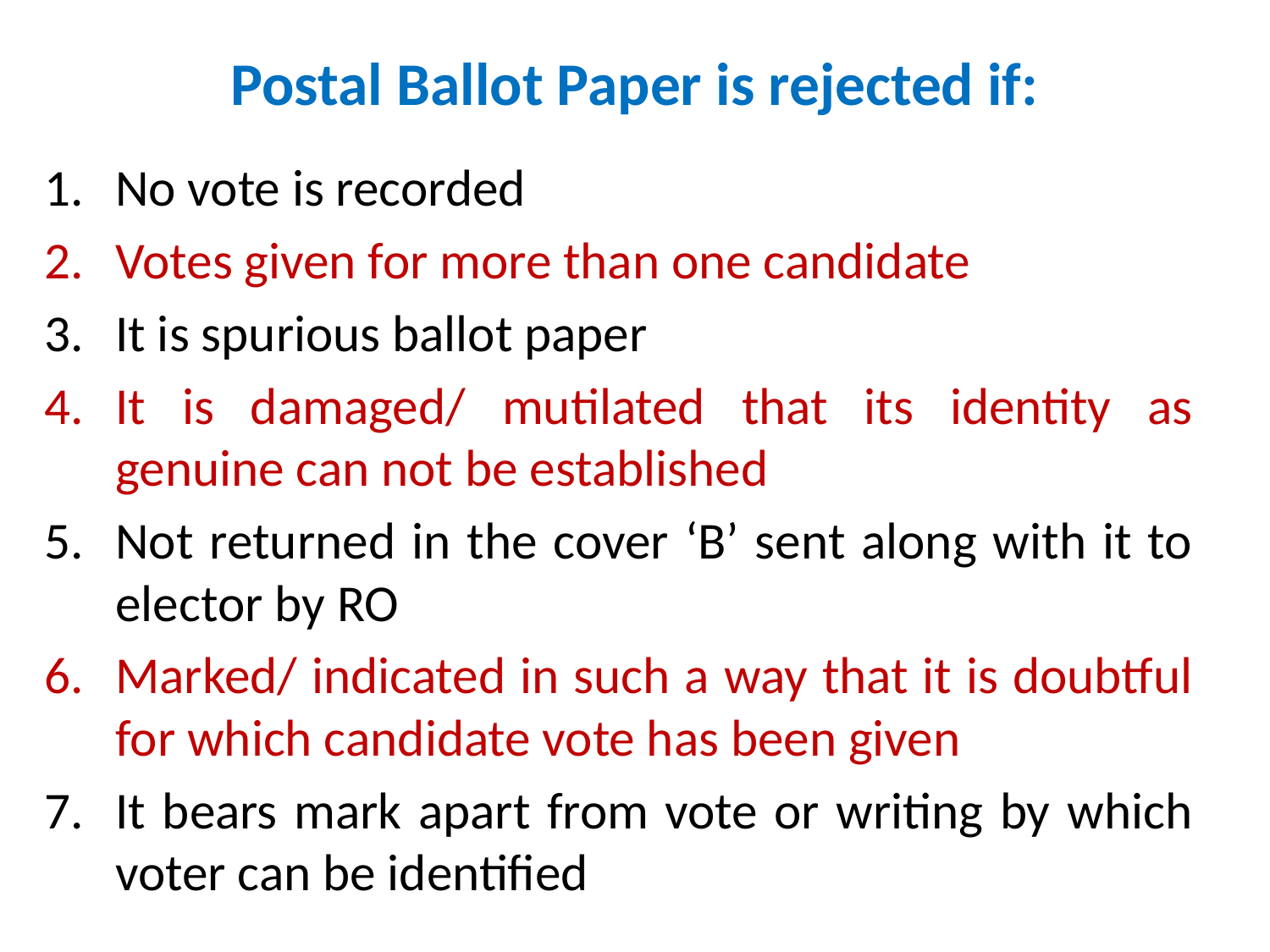

# Postal Ballot Paper is rejected if:
No vote is recorded
Votes given for more than one candidate
It is spurious ballot paper
It is damaged/ mutilated that its identity as genuine can not be established
Not returned in the cover ‘B’ sent along with it to elector by RO
Marked/ indicated in such a way that it is doubtful for which candidate vote has been given
It bears mark apart from vote or writing by which voter can be identified